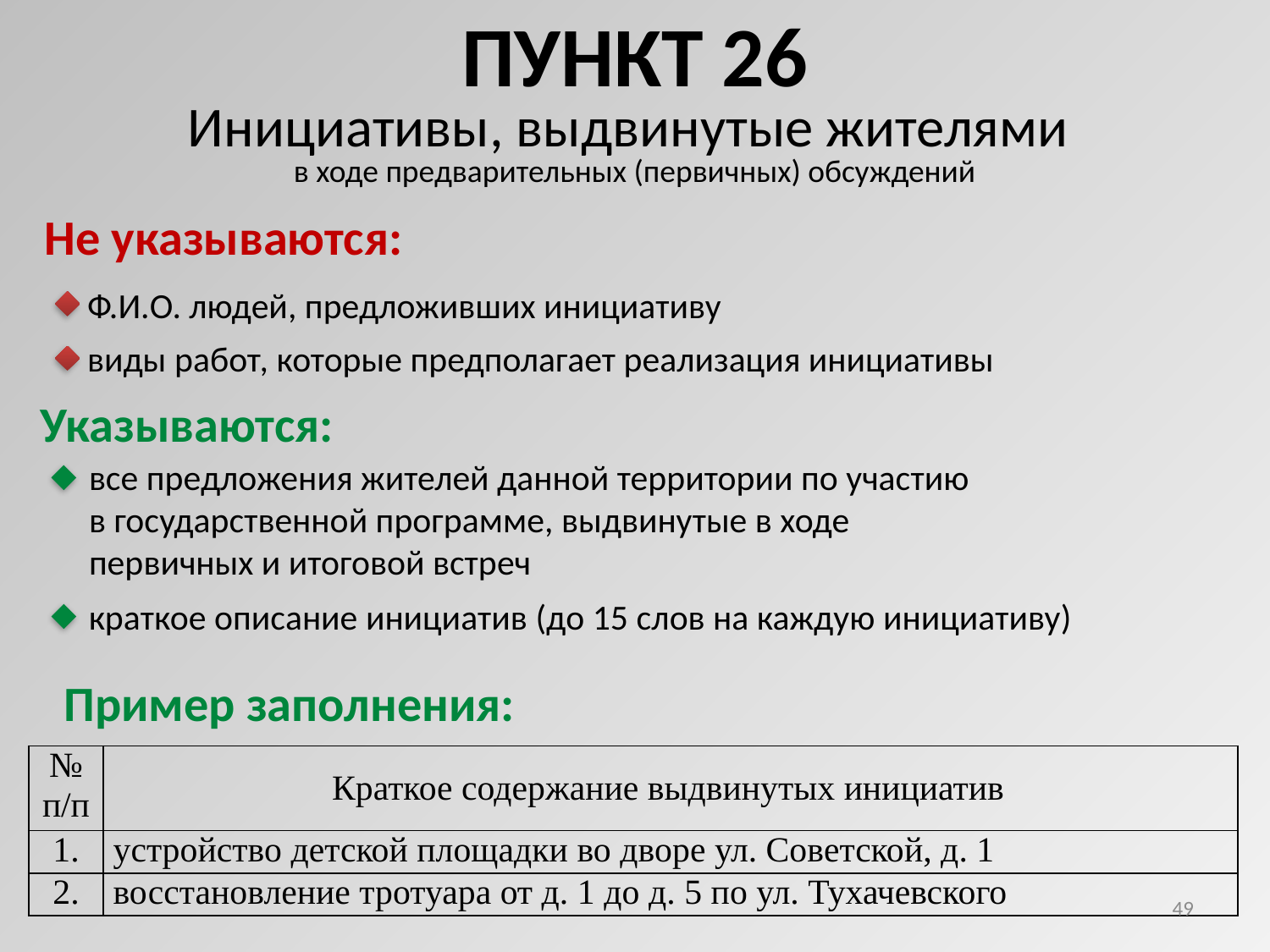

ПУНКТ 26
Инициативы, выдвинутые жителями
в ходе предварительных (первичных) обсуждений
Не указываются:
Ф.И.О. людей, предложивших инициативу

виды работ, которые предполагает реализация инициативы

Указываются:
все предложения жителей данной территории по участию
в государственной программе, выдвинутые в ходе
первичных и итоговой встреч

краткое описание инициатив (до 15 слов на каждую инициативу)

Пример заполнения:
| № п/п | Краткое содержание выдвинутых инициатив |
| --- | --- |
| 1. | устройство детской площадки во дворе ул. Советской, д. 1 |
| 2. | восстановление тротуара от д. 1 до д. 5 по ул. Тухачевского |
49